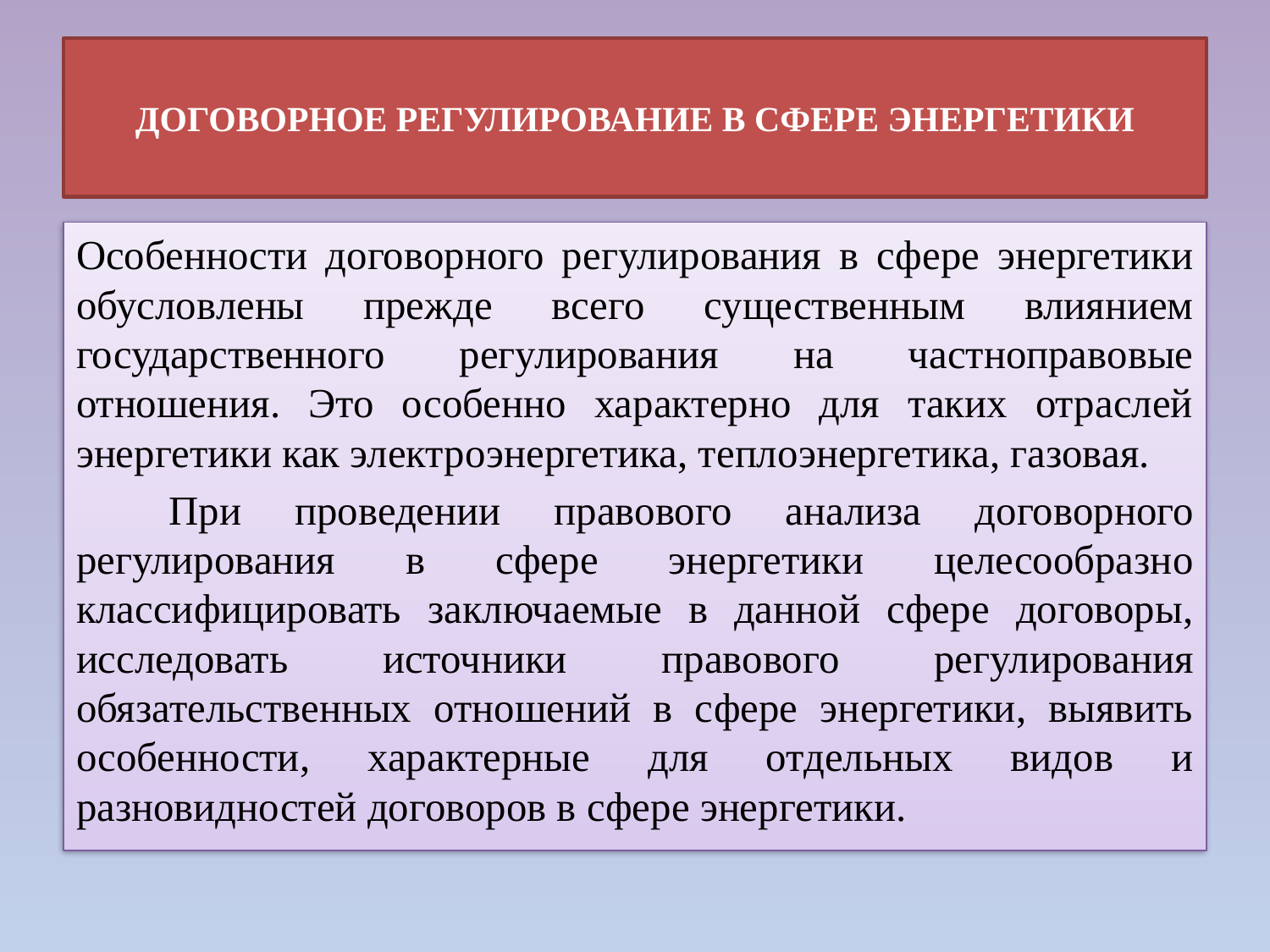

# ДОГОВОРНОЕ РЕГУЛИРОВАНИЕ В СФЕРЕ ЭНЕРГЕТИКИ
Особенности договорного регулирования в сфере энергетики обусловлены прежде всего существенным влиянием государственного регулирования на частноправовые отношения. Это особенно характерно для таких отраслей энергетики как электроэнергетика, теплоэнергетика, газовая.
	При проведении правового анализа договорного регулирования в сфере энергетики целесообразно классифицировать заключаемые в данной сфере договоры, исследовать источники правового регулирования обязательственных отношений в сфере энергетики, выявить особенности, характерные для отдельных видов и разновидностей договоров в сфере энергетики.